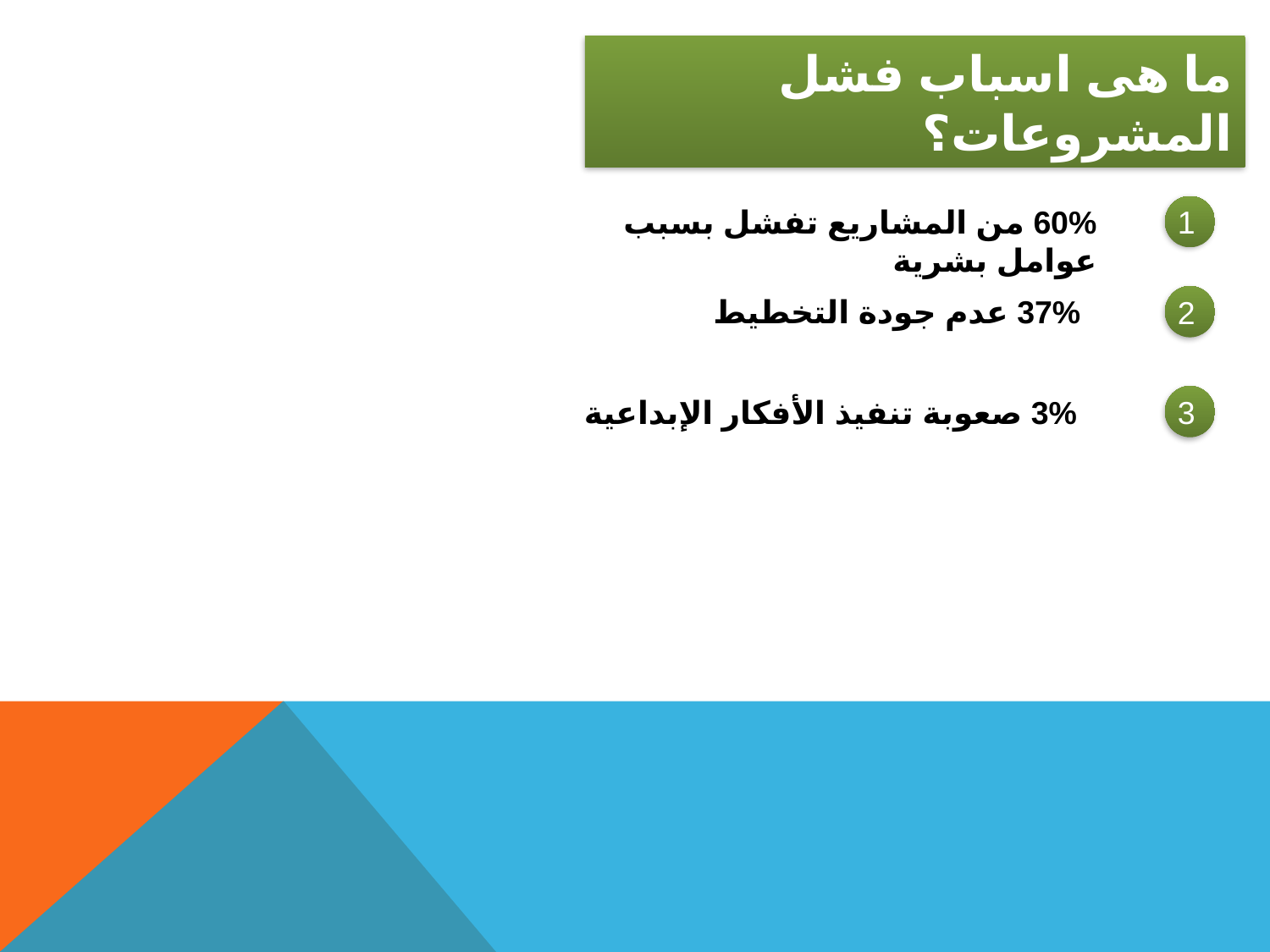

ما هى اسباب فشل المشروعات؟
1
60% من المشاريع تفشل بسبب عوامل بشرية
37% عدم جودة التخطيط
2
3
3% صعوبة تنفيذ الأفكار الإبداعية